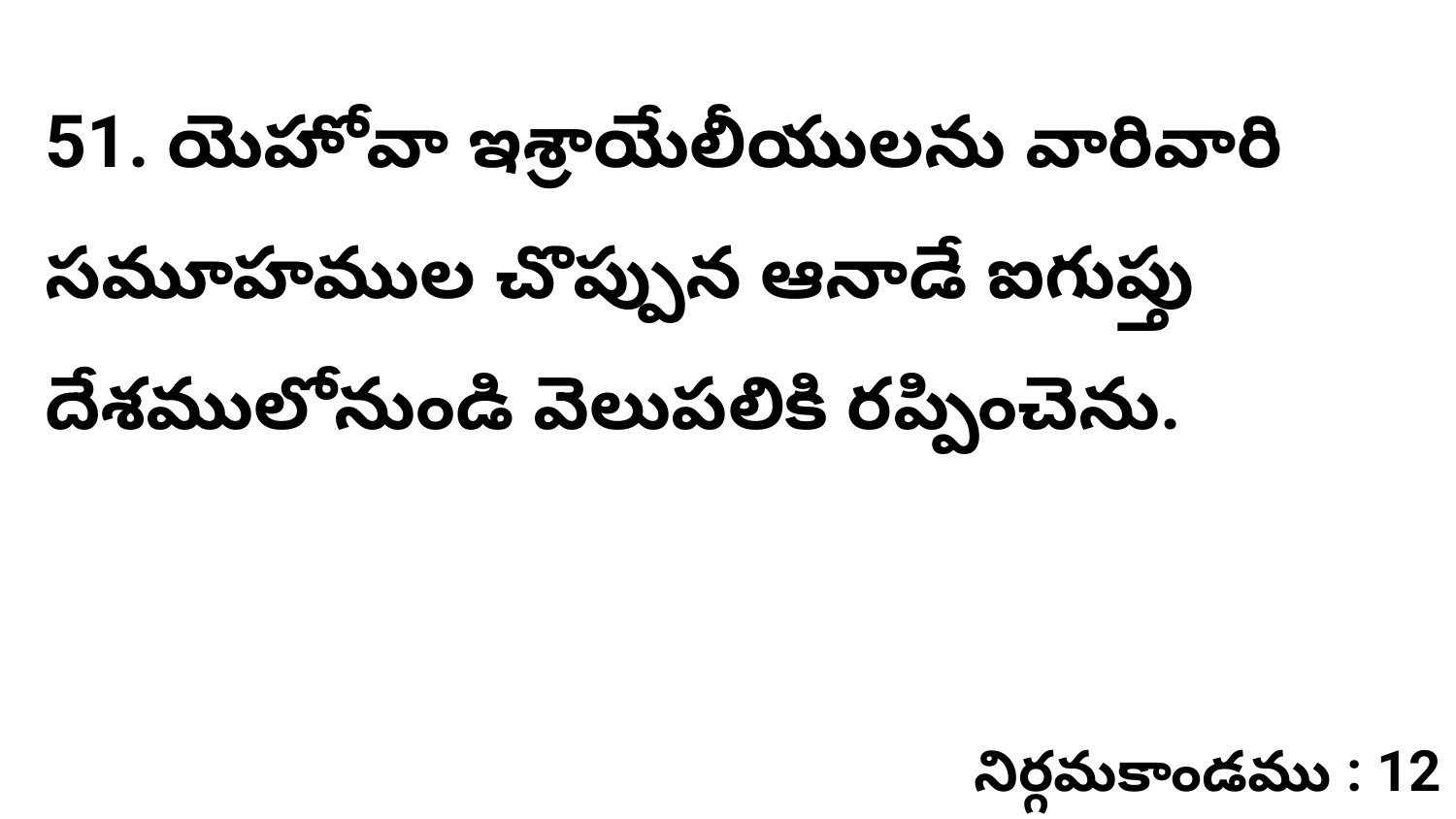

51. యెహోవా ఇశ్రాయేలీయులను వారివారి సమూహముల చొప్పున ఆనాడే ఐగుప్తు దేశములోనుండి వెలుపలికి రప్పించెను.
నిర్గమకాండము : 12